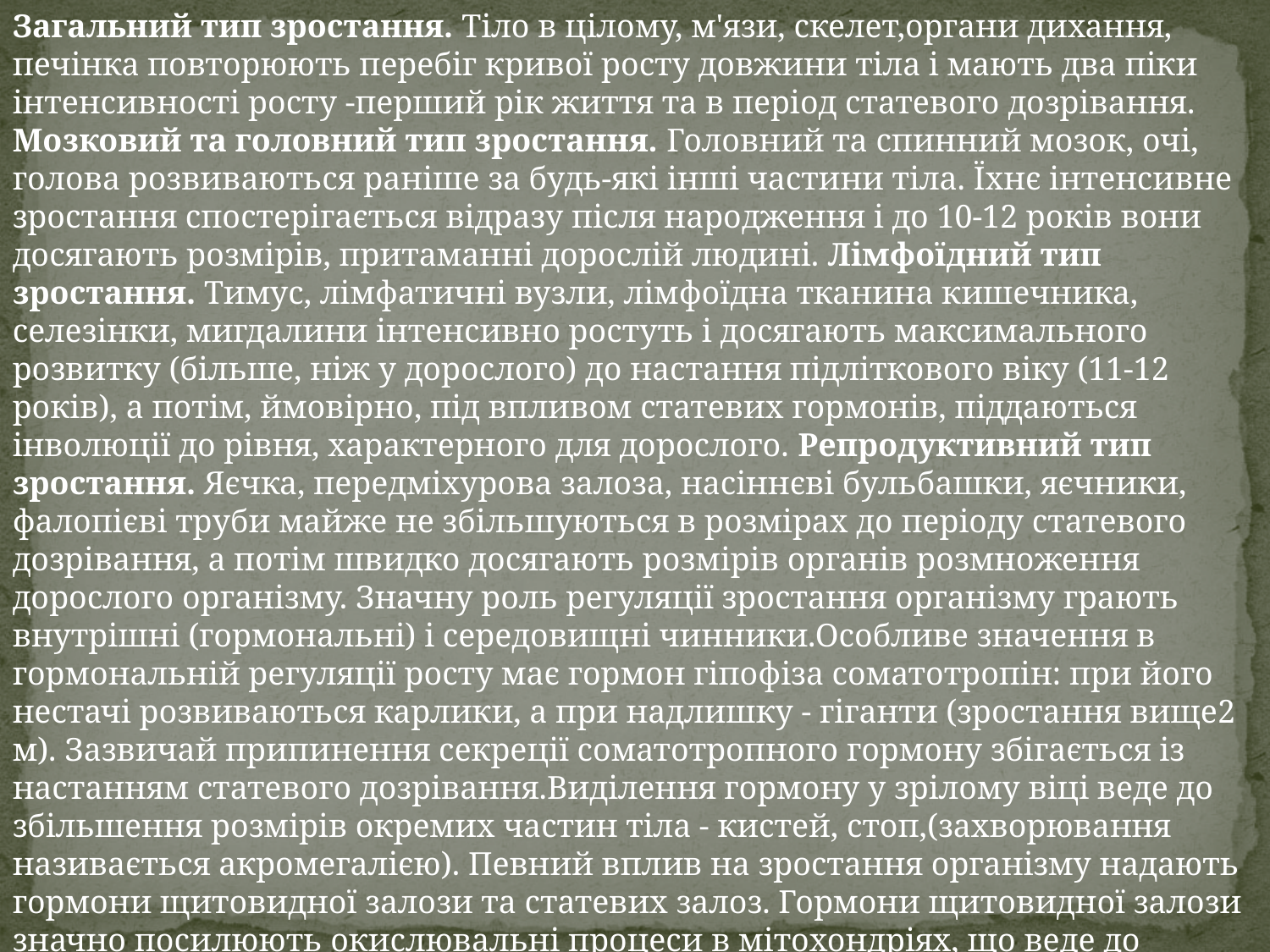

Загальний тип зростання. Тіло в цілому, м'язи, скелет,органи дихання, печінка повторюють перебіг кривої росту довжини тіла і мають два піки інтенсивності росту -перший рік життя та в період статевого дозрівання. Мозковий та головний тип зростання. Головний та спинний мозок, очі, голова розвиваються раніше за будь-які інші частини тіла. Їхнє інтенсивне зростання спостерігається відразу після народження і до 10-12 років вони досягають розмірів, притаманні дорослій людині. Лімфоїдний тип зростання. Тимус, лімфатичні вузли, лімфоїдна тканина кишечника, селезінки, мигдалини інтенсивно ростуть і досягають максимального розвитку (більше, ніж у дорослого) до настання підліткового віку (11-12 років), а потім, ймовірно, під впливом статевих гормонів, піддаються інволюції до рівня, характерного для дорослого. Репродуктивний тип зростання. Яєчка, передміхурова залоза, насіннєві бульбашки, яєчники, фалопієві труби майже не збільшуються в розмірах до періоду статевого дозрівання, а потім швидко досягають розмірів органів розмноження дорослого організму. Значну роль регуляції зростання організму грають внутрішні (гормональні) і середовищні чинники.Особливе значення в гормональній регуляції росту має гормон гіпофіза соматотропін: при його нестачі розвиваються карлики, а при надлишку - гіганти (зростання вище2 м). Зазвичай припинення секреції соматотропного гормону збігається із настанням статевого дозрівання.Виділення гормону у зрілому віці веде до збільшення розмірів окремих частин тіла - кистей, стоп,(захворювання називається акромегалією). Певний вплив на зростання організму надають гормони щитовидної залози та статевих залоз. Гормони щитовидної залози значно посилюють окислювальні процеси в мітохондріях, що веде до підвищення енергетичного обміну. Статеві гормони впливають на величину основного обміну, синтез та відкладання жиру та ін.